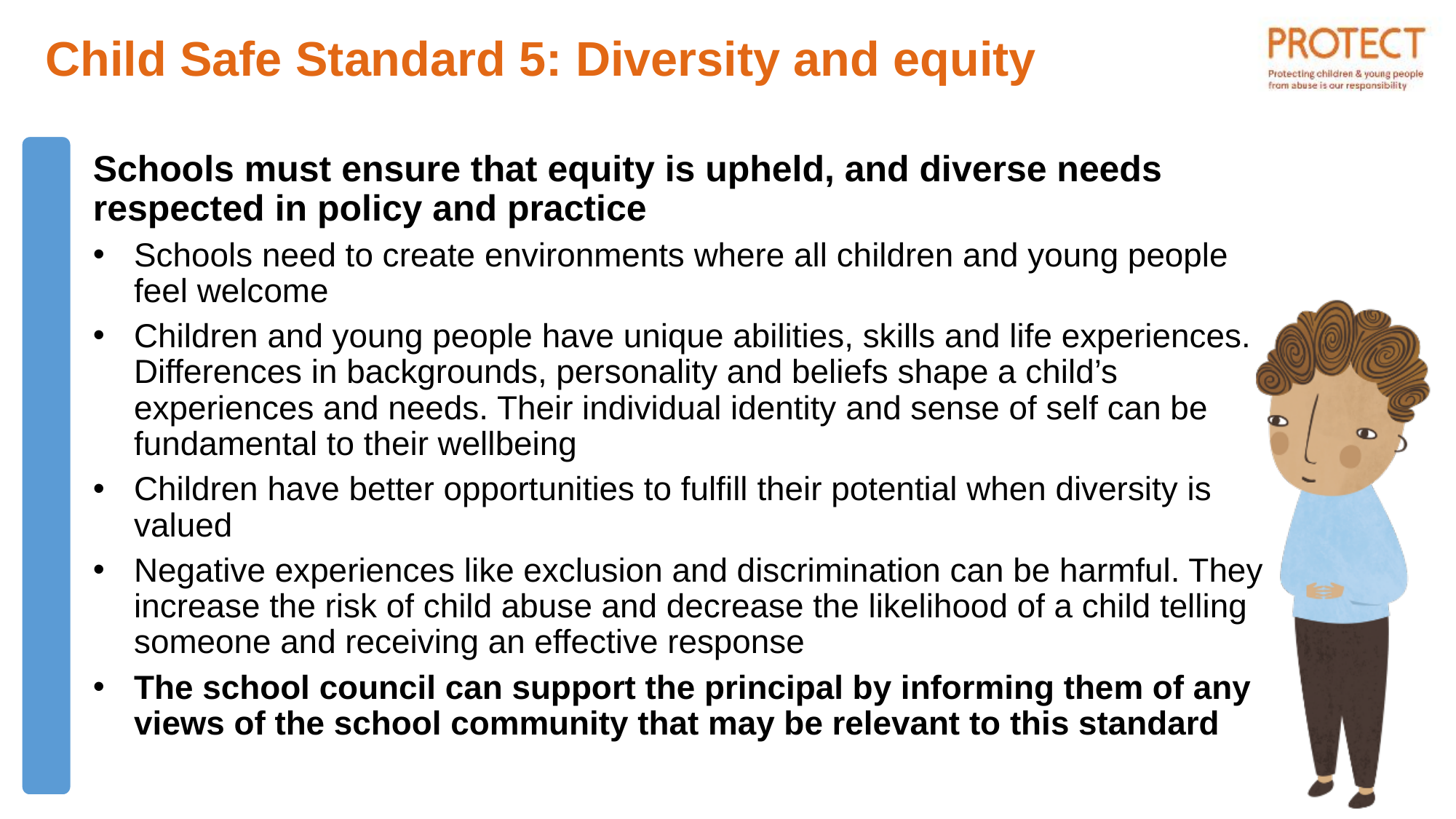

Child Safe Standard 5: Diversity and equity

Schools must ensure that equity is upheld, and diverse needs respected in policy and practice
Schools need to create environments where all children and young people feel welcome
Children and young people have unique abilities, skills and life experiences. Differences in backgrounds, personality and beliefs shape a child’s experiences and needs. Their individual identity and sense of self can be fundamental to their wellbeing
Children have better opportunities to fulfill their potential when diversity is valued
Negative experiences like exclusion and discrimination can be harmful. They increase the risk of child abuse and decrease the likelihood of a child telling someone and receiving an effective response
The school council can support the principal by informing them of any views of the school community that may be relevant to this standard